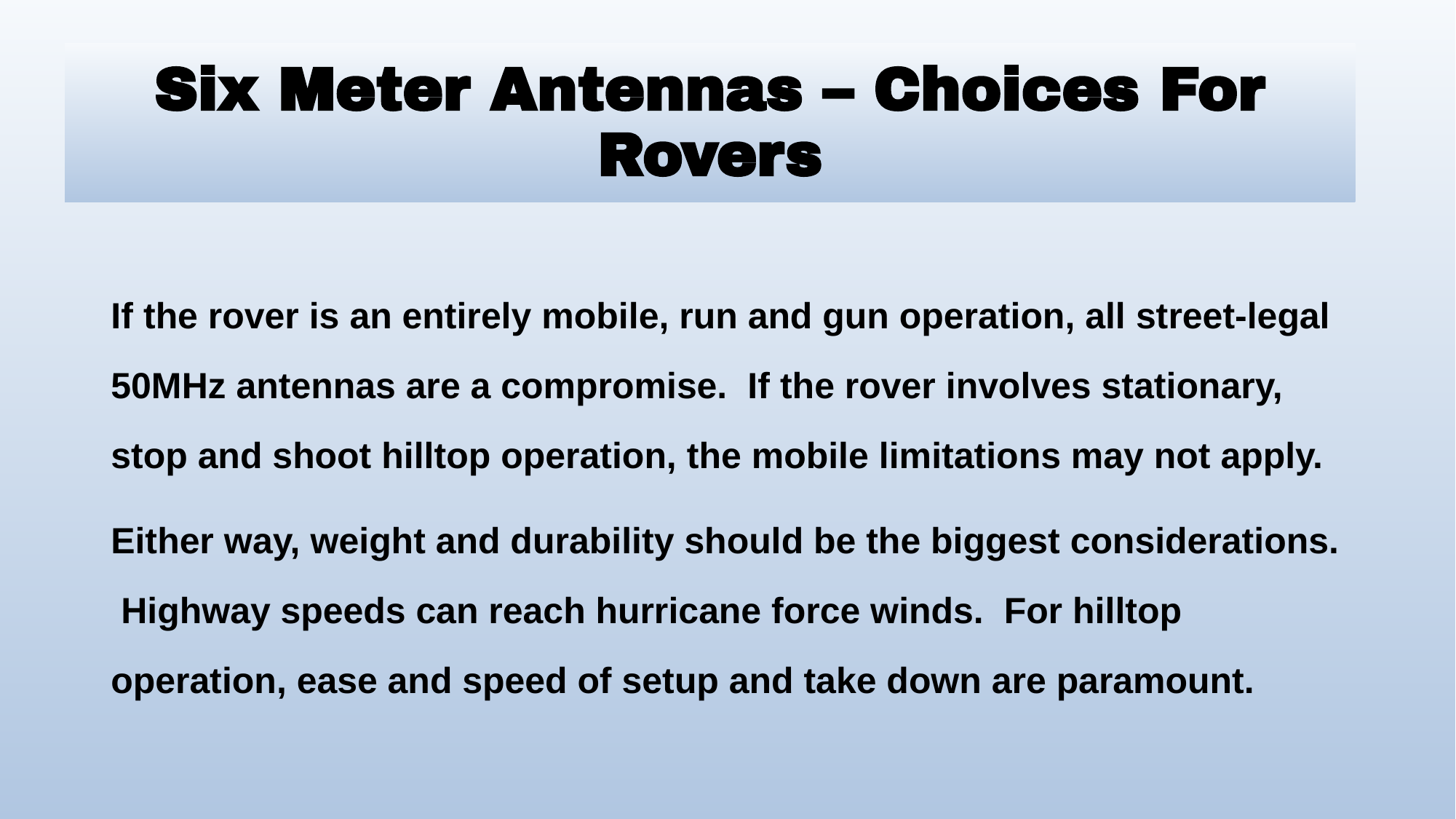

# Six Meter Antennas – Choices For Rovers

If the rover is an entirely mobile, run and gun operation, all street-legal 50MHz antennas are a compromise.  If the rover involves stationary, stop and shoot hilltop operation, the mobile limitations may not apply.
Either way, weight and durability should be the biggest considerations.  Highway speeds can reach hurricane force winds.  For hilltop operation, ease and speed of setup and take down are paramount.